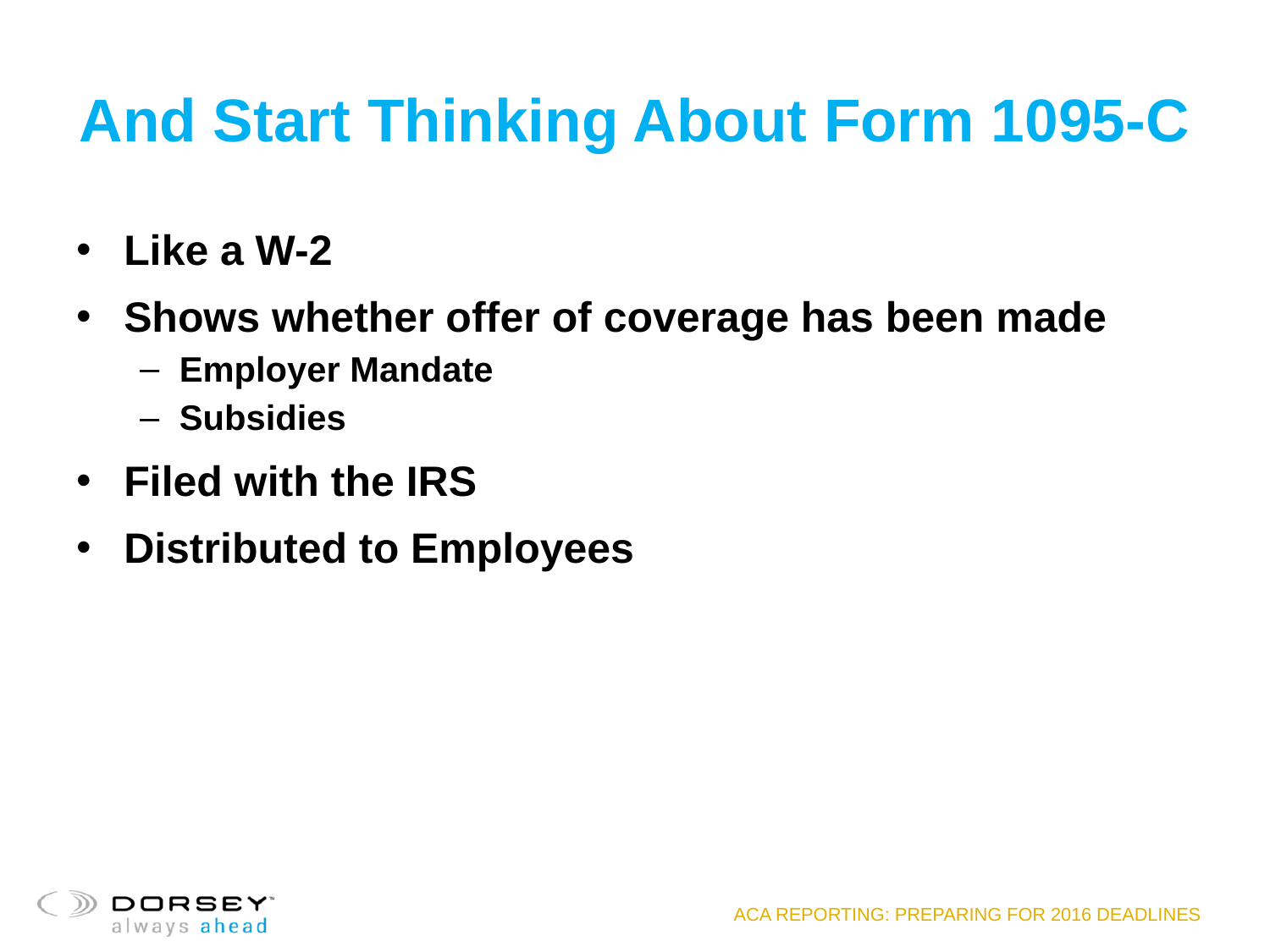

# And Start Thinking About Form 1095-C
Like a W-2
Shows whether offer of coverage has been made
Employer Mandate
Subsidies
Filed with the IRS
Distributed to Employees